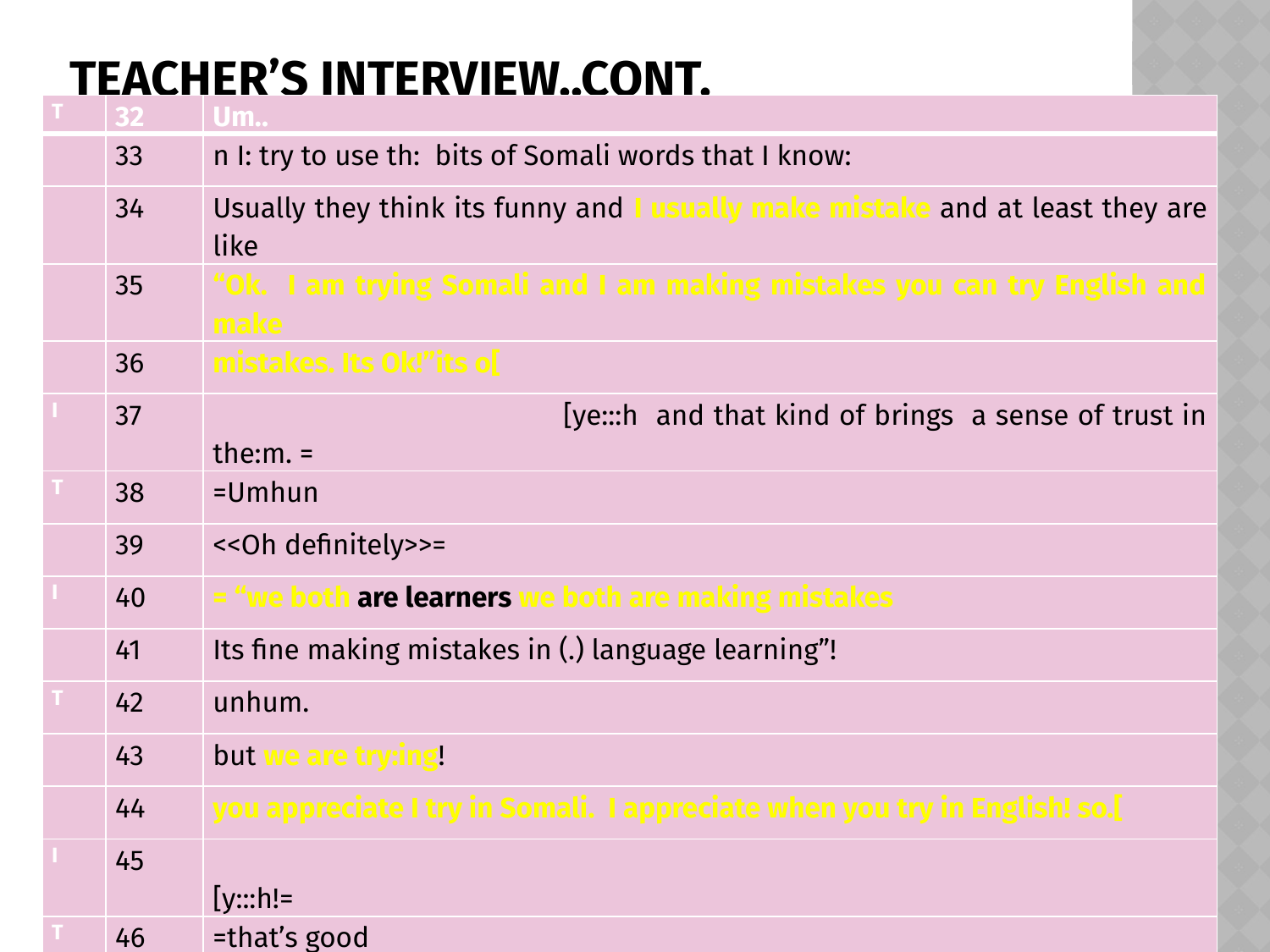

# Teacher’s Interview..cont.
| T | 32 | Um.. |
| --- | --- | --- |
|  | 33 | n I: try to use th: bits of Somali words that I know: |
|  | 34 | Usually they think its funny and I usually make mistake and at least they are like |
|  | 35 | “Ok. I am trying Somali and I am making mistakes you can try English and make |
|  | 36 | mistakes. Its Ok!”its o[ |
| I | 37 | [ye:::h and that kind of brings a sense of trust in the:m. = |
| T | 38 | =Umhun |
|  | 39 | <<Oh definitely>>= |
| I | 40 | = “we both are learners we both are making mistakes |
|  | 41 | Its fine making mistakes in (.) language learning”! |
| T | 42 | unhum. |
|  | 43 | but we are try:ing! |
|  | 44 | you appreciate I try in Somali. I appreciate when you try in English! so.[ |
| I | 45 | [y:::h!= |
| T | 46 | =that’s good |